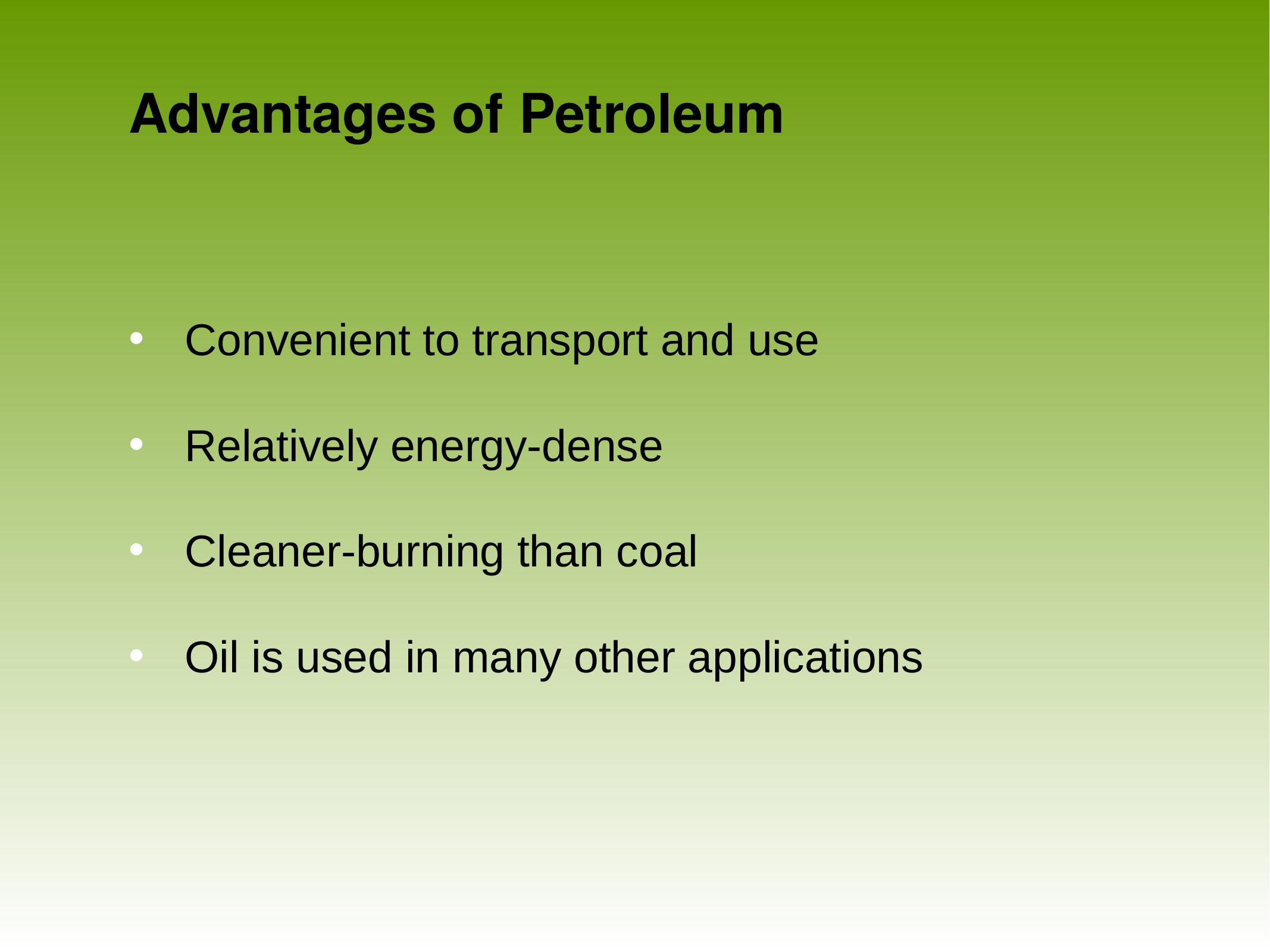

# Advantages of Petroleum
Convenient to transport and use
Relatively energy-dense
Cleaner-burning than coal
Oil is used in many other applications